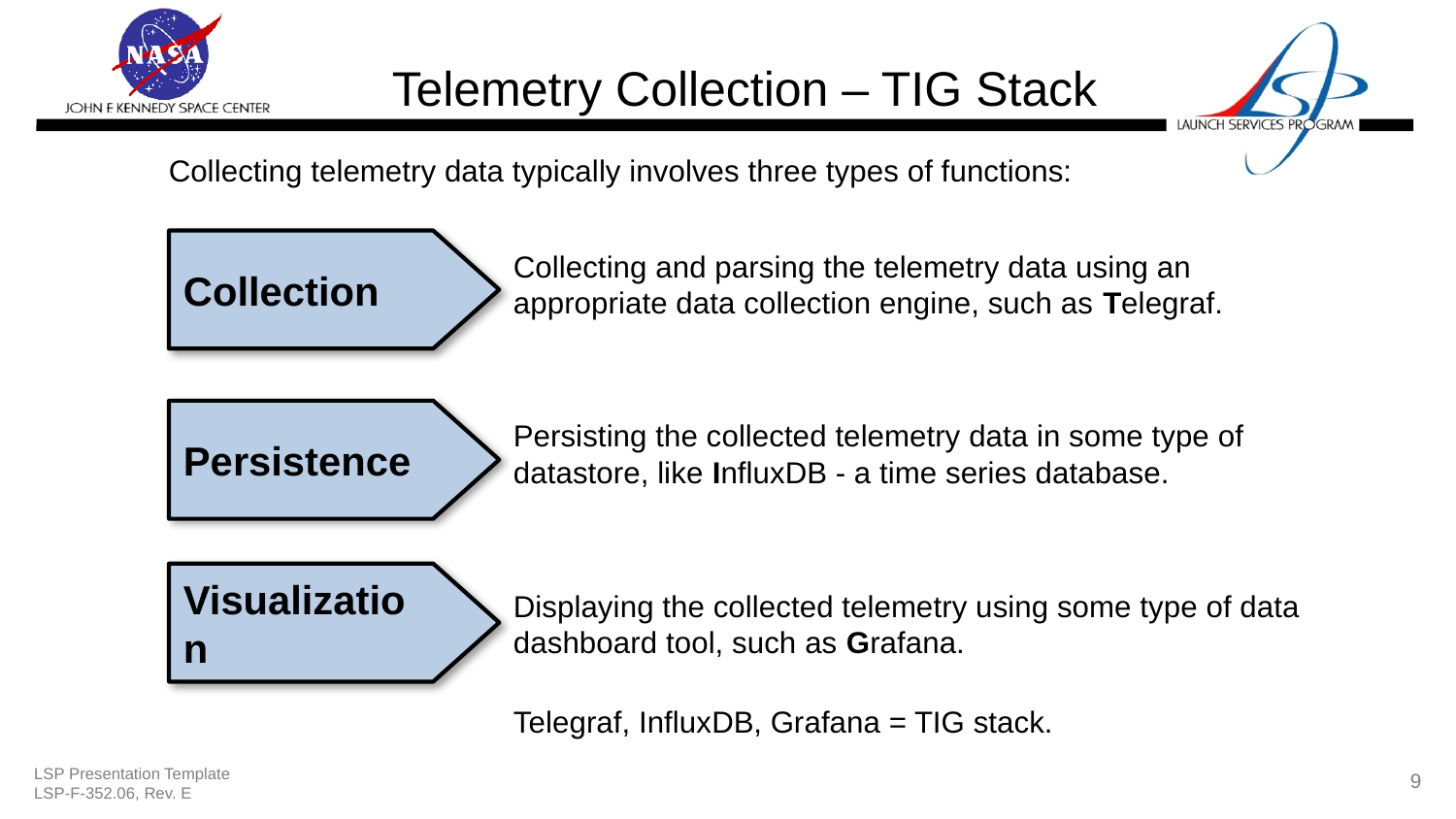

# Telemetry Collection – TIG Stack
Collection
Collecting telemetry data typically involves three types of functions:
Collecting and parsing the telemetry data using an appropriate data collection engine, such as Telegraf.
Persistence
Persisting the collected telemetry data in some type of datastore, like InfluxDB - a time series database.
Visualization
Displaying the collected telemetry using some type of data dashboard tool, such as Grafana.
Telegraf, InfluxDB, Grafana = TIG stack.
9